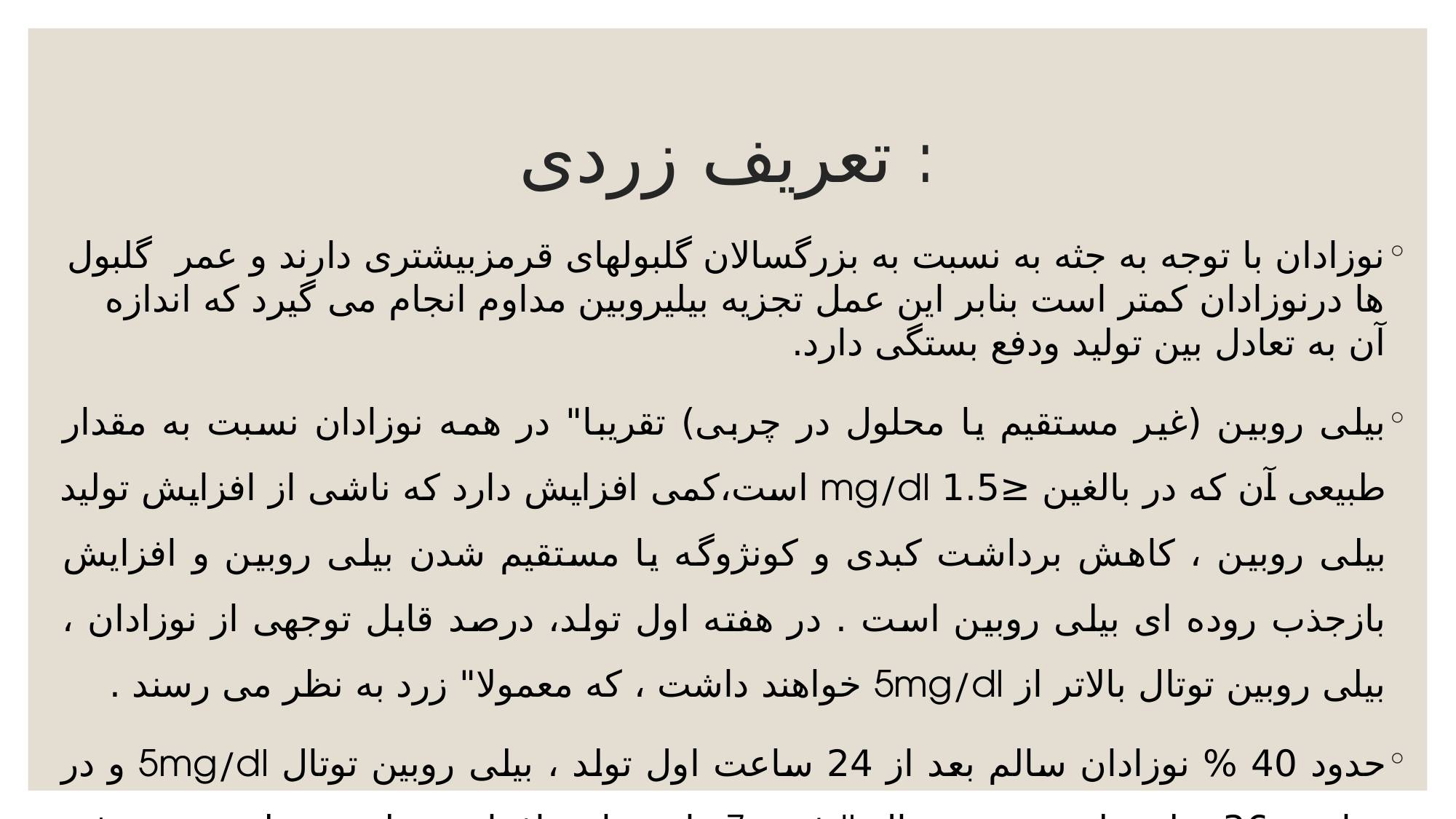

# تعریف زردی :
نوزادان با توجه به جثه به نسبت به بزرگسالان گلبولهای قرمزبیشتری دارند و عمر  گلبول ها درنوزادان کمتر است بنابر این عمل تجزیه بیلیروبین مداوم انجام می گیرد که اندازه آن به تعادل بین تولید ودفع بستگی دارد.
بیلی روبین (غیر مستقیم یا محلول در چربی) تقریبا" در همه نوزادان نسبت به مقدار طبیعی آن که در بالغین ≤1.5 mg/dl است،کمی افزایش دارد که ناشی از افزایش تولید بیلی روبین ، کاهش برداشت کبدی و کونژوگه یا مستقیم شدن بیلی روبین و افزایش بازجذب روده ای بیلی روبین است . در هفته اول تولد، درصد قابل توجهی از نوزادان ، بیلی روبین توتال بالاتر از 5mg/dl خواهند داشت ، که معمولا" زرد به نظر می رسند .
حدود 40 % نوزادان سالم بعد از 24 ساعت اول تولد ، بیلی روبین توتال 5mg/dl و در ساعت 36 تولد بیلی روبین توتال 7mg/dl دارند. این افزایش طبیعی بیلی روبین غیر مستقیم ، زردی فیزیولوژیک نامیده می شود.